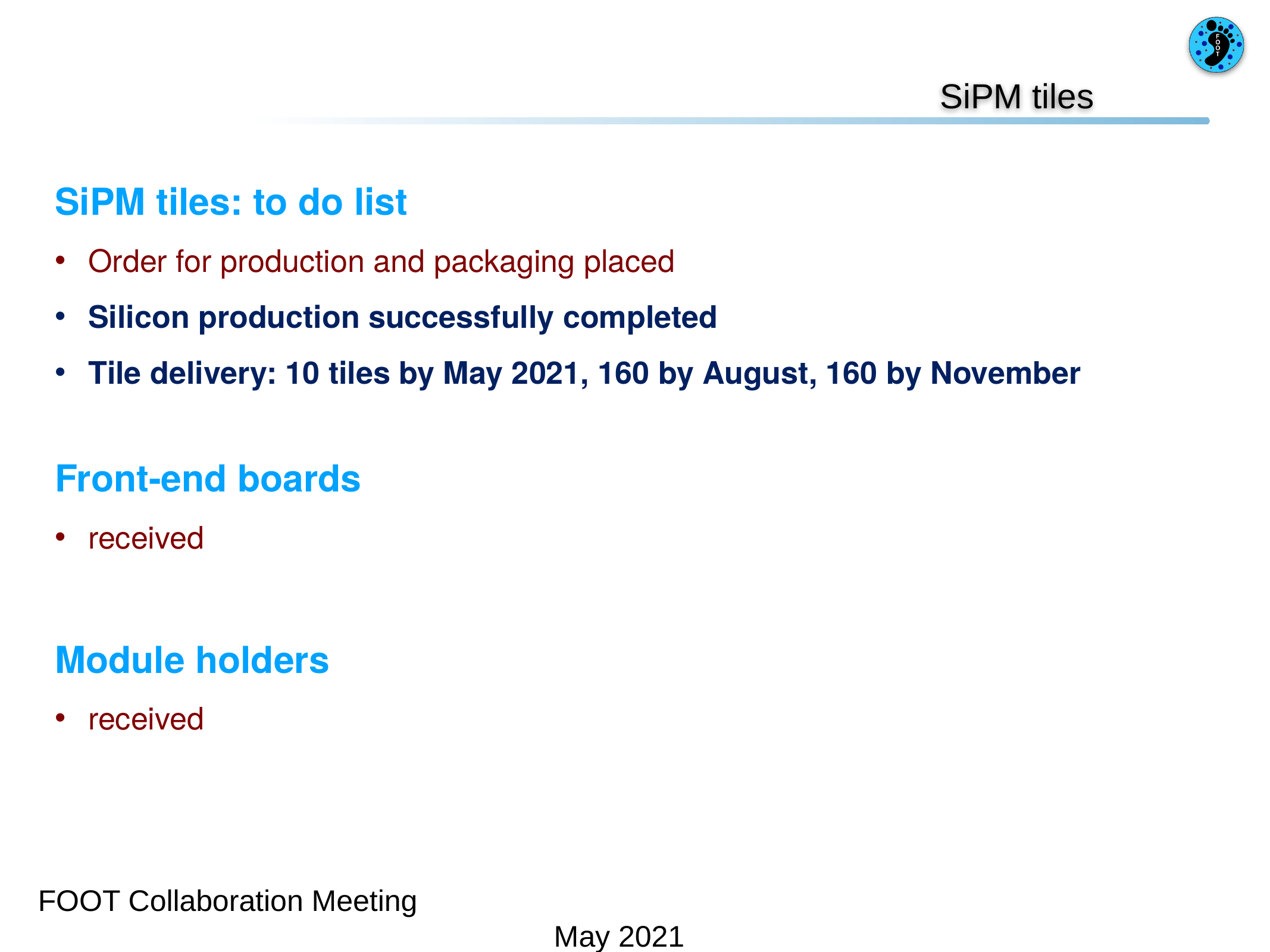

SiPM tiles
SiPM tiles: to do list
Order for production and packaging placed
Silicon production successfully completed
Tile delivery: 10 tiles by May 2021, 160 by August, 160 by November
Front-end boards
received
Module holders
received